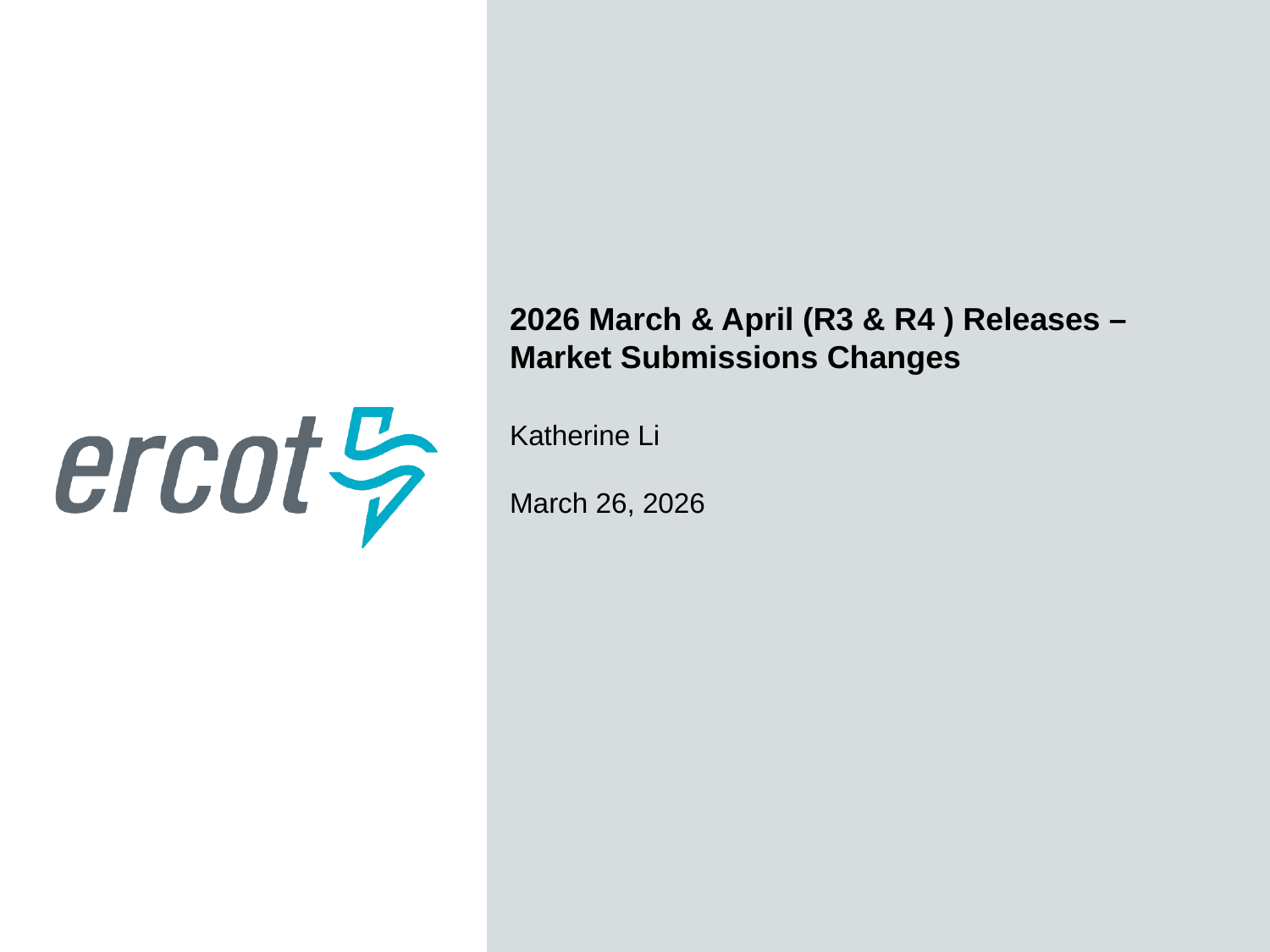

2026 March & April (R3 & R4 ) Releases – Market Submissions Changes

Katherine Li

March 26, 2026